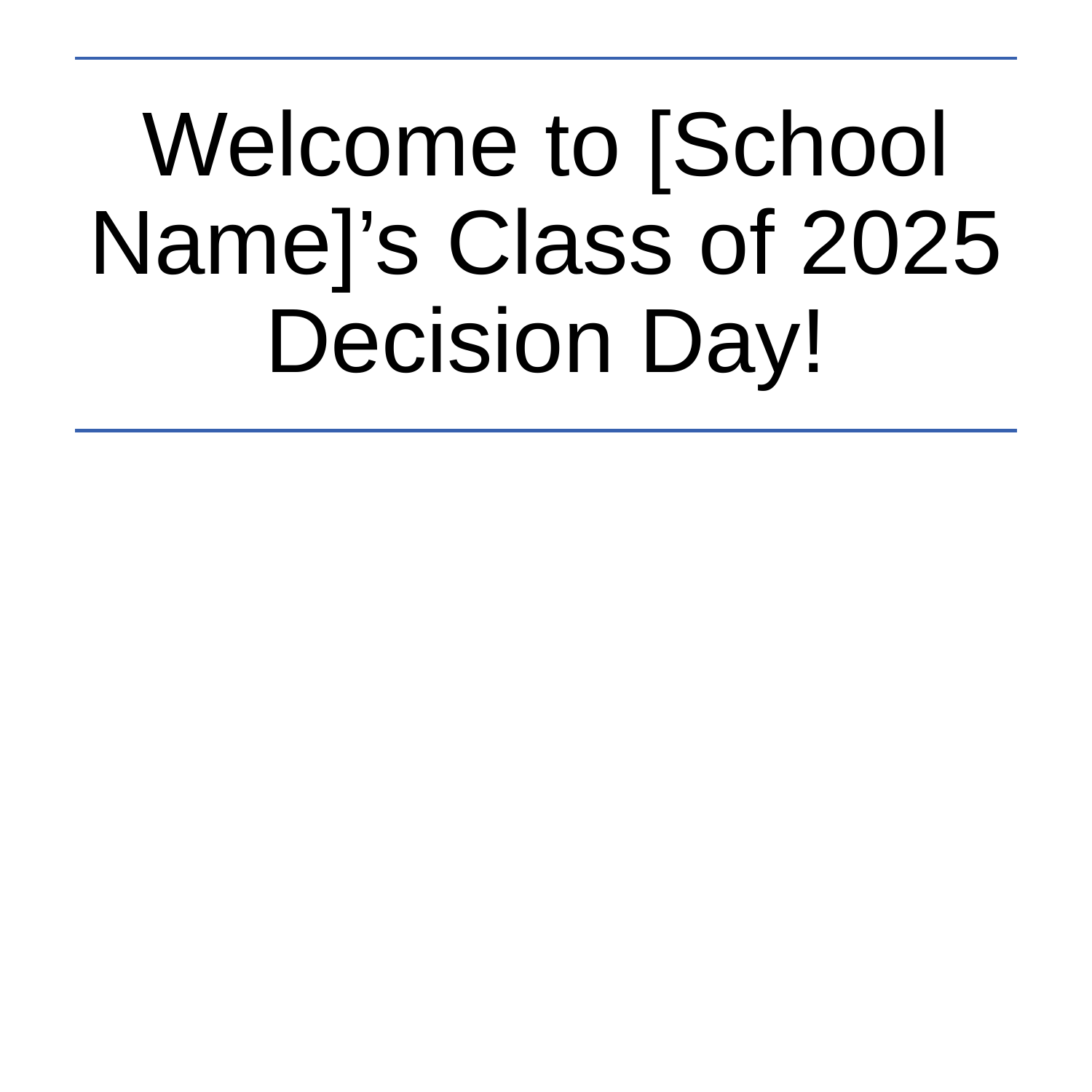

# Welcome to [School Name]’s Class of 2025 Decision Day!